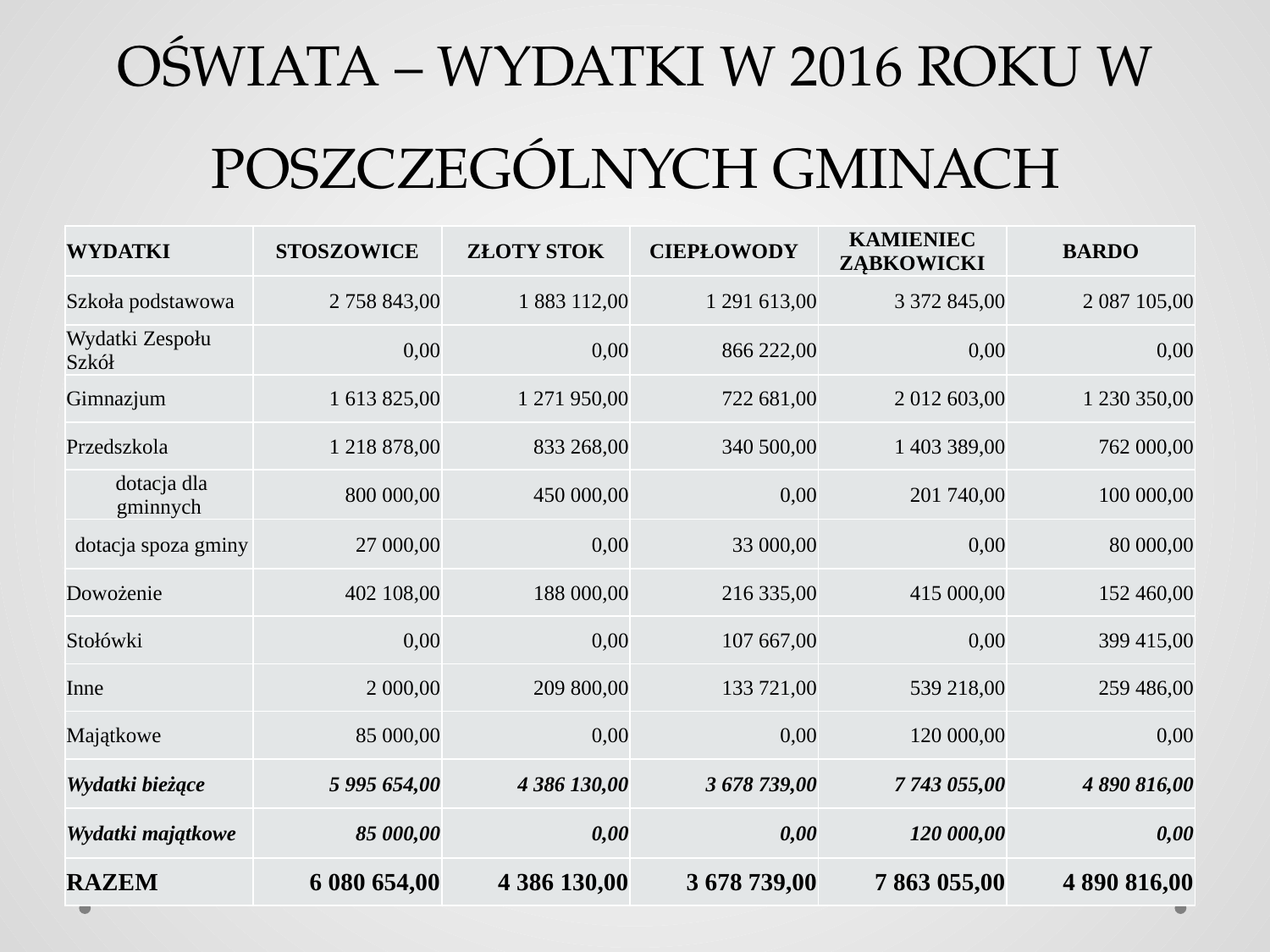

# OŚWIATA – WYDATKI W 2016 ROKU W POSZCZEGÓLNYCH GMINACH
| WYDATKI | STOSZOWICE | ZŁOTY STOK | CIEPŁOWODY | KAMIENIEC ZĄBKOWICKI | BARDO |
| --- | --- | --- | --- | --- | --- |
| Szkoła podstawowa | 2 758 843,00 | 1 883 112,00 | 1 291 613,00 | 3 372 845,00 | 2 087 105,00 |
| Wydatki Zespołu Szkół | 0,00 | 0,00 | 866 222,00 | 0,00 | 0,00 |
| Gimnazjum | 1 613 825,00 | 1 271 950,00 | 722 681,00 | 2 012 603,00 | 1 230 350,00 |
| Przedszkola | 1 218 878,00 | 833 268,00 | 340 500,00 | 1 403 389,00 | 762 000,00 |
| dotacja dla gminnych | 800 000,00 | 450 000,00 | 0,00 | 201 740,00 | 100 000,00 |
| dotacja spoza gminy | 27 000,00 | 0,00 | 33 000,00 | 0,00 | 80 000,00 |
| Dowożenie | 402 108,00 | 188 000,00 | 216 335,00 | 415 000,00 | 152 460,00 |
| Stołówki | 0,00 | 0,00 | 107 667,00 | 0,00 | 399 415,00 |
| Inne | 2 000,00 | 209 800,00 | 133 721,00 | 539 218,00 | 259 486,00 |
| Majątkowe | 85 000,00 | 0,00 | 0,00 | 120 000,00 | 0,00 |
| Wydatki bieżące | 5 995 654,00 | 4 386 130,00 | 3 678 739,00 | 7 743 055,00 | 4 890 816,00 |
| Wydatki majątkowe | 85 000,00 | 0,00 | 0,00 | 120 000,00 | 0,00 |
| RAZEM | 6 080 654,00 | 4 386 130,00 | 3 678 739,00 | 7 863 055,00 | 4 890 816,00 |